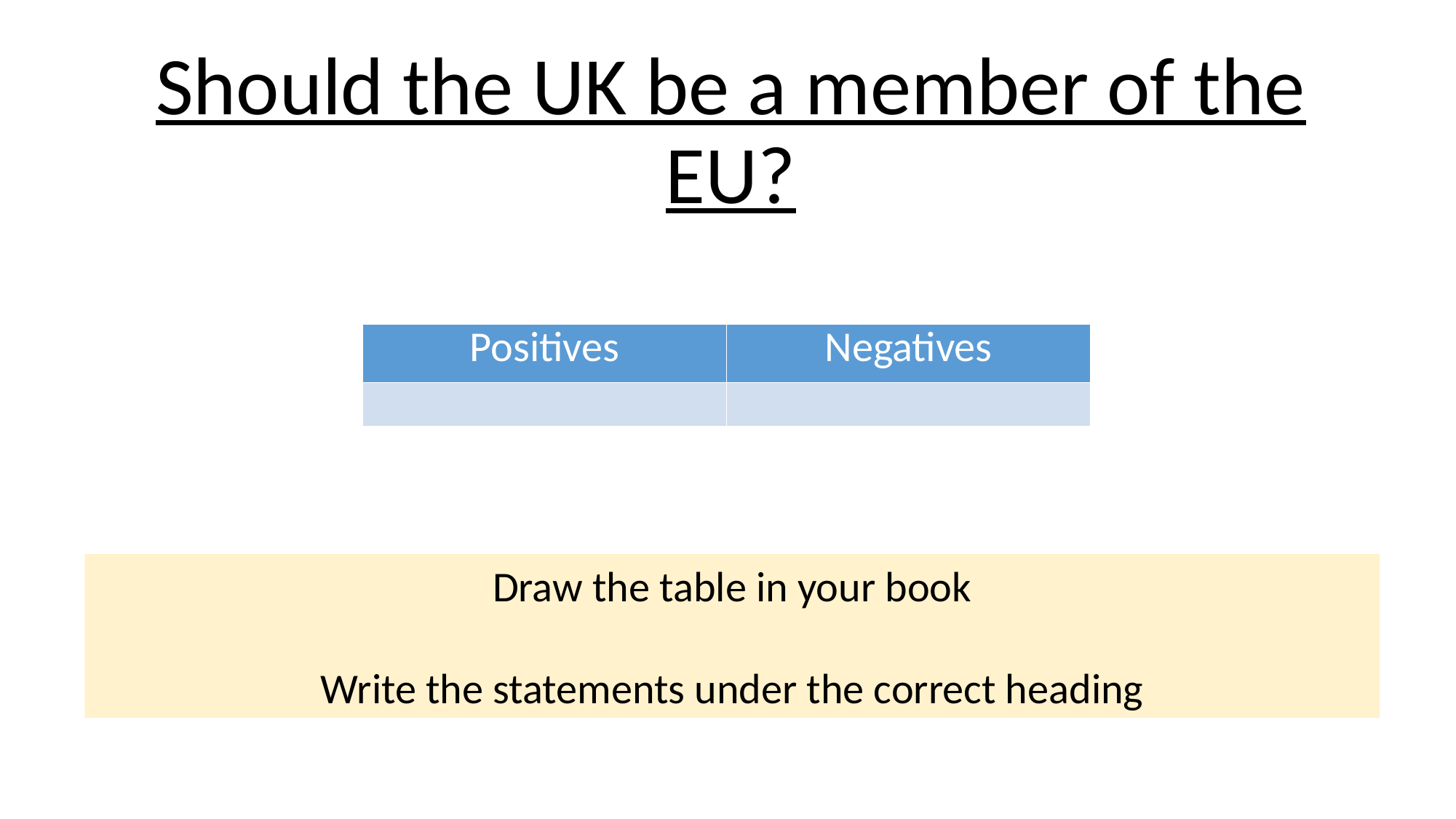

# Should the UK be a member of the EU?
| Positives | Negatives |
| --- | --- |
|  |  |
Draw the table in your book

Write the statements under the correct heading